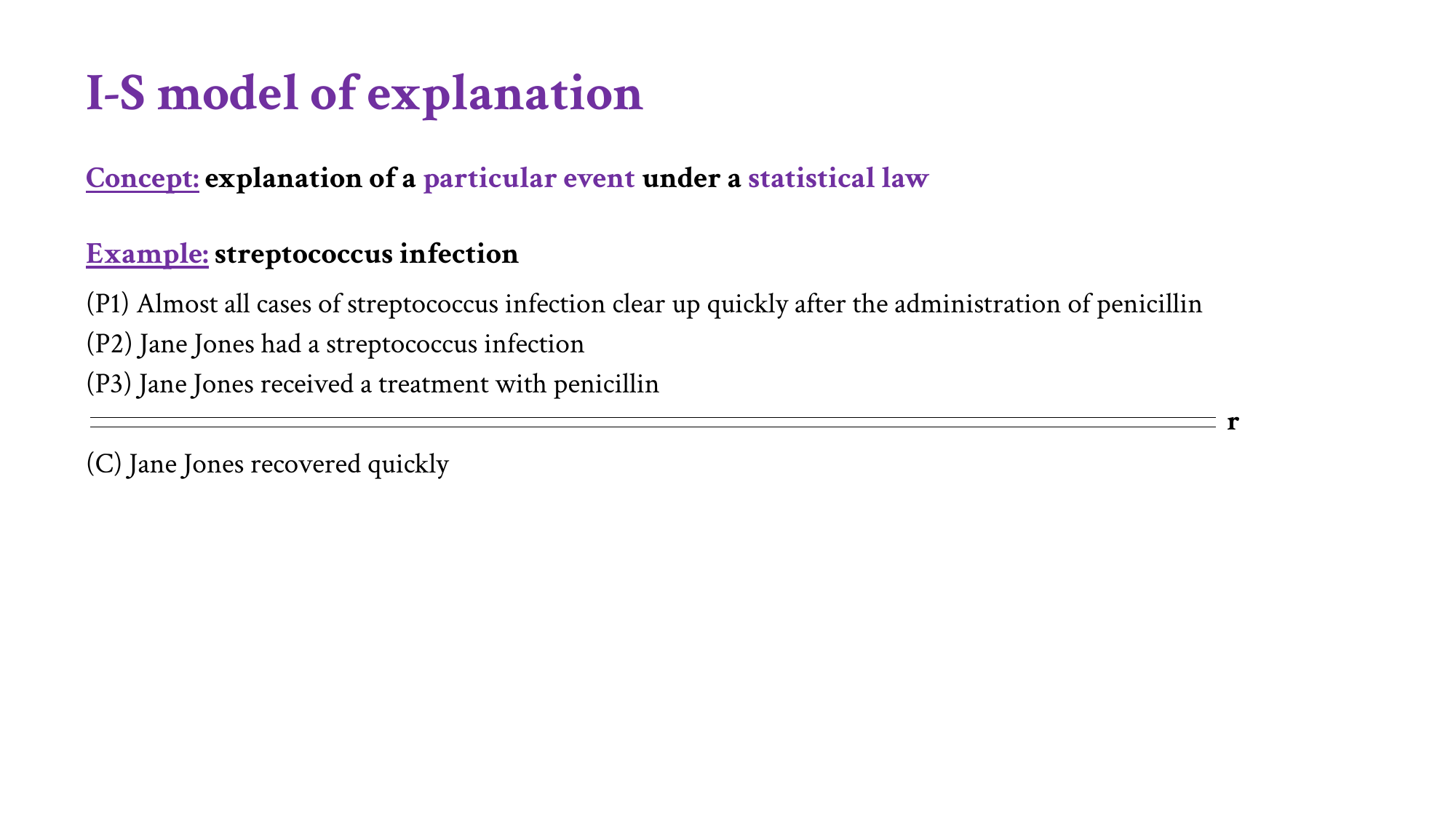

# I-S model of explanation
Concept: explanation of a particular event under a statistical law
Example: streptococcus infection
(P1) Almost all cases of streptococcus infection clear up quickly after the administration of penicillin
(P2) Jane Jones had a streptococcus infection
(P3) Jane Jones received a treatment with penicillin

(C) Jane Jones recovered quickly

r